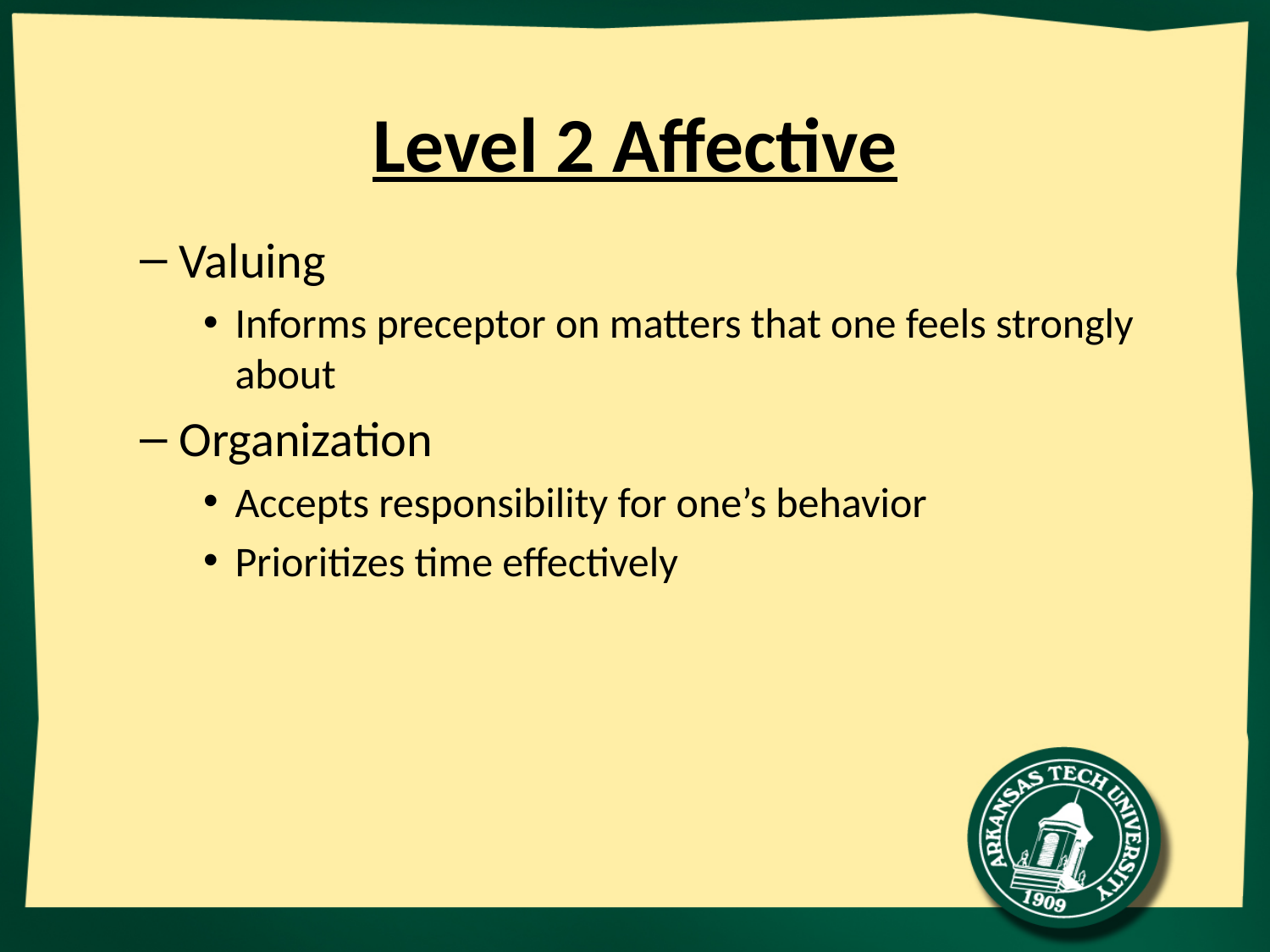

# Level 2 Affective
Valuing
Informs preceptor on matters that one feels strongly about
Organization
Accepts responsibility for one’s behavior
Prioritizes time effectively